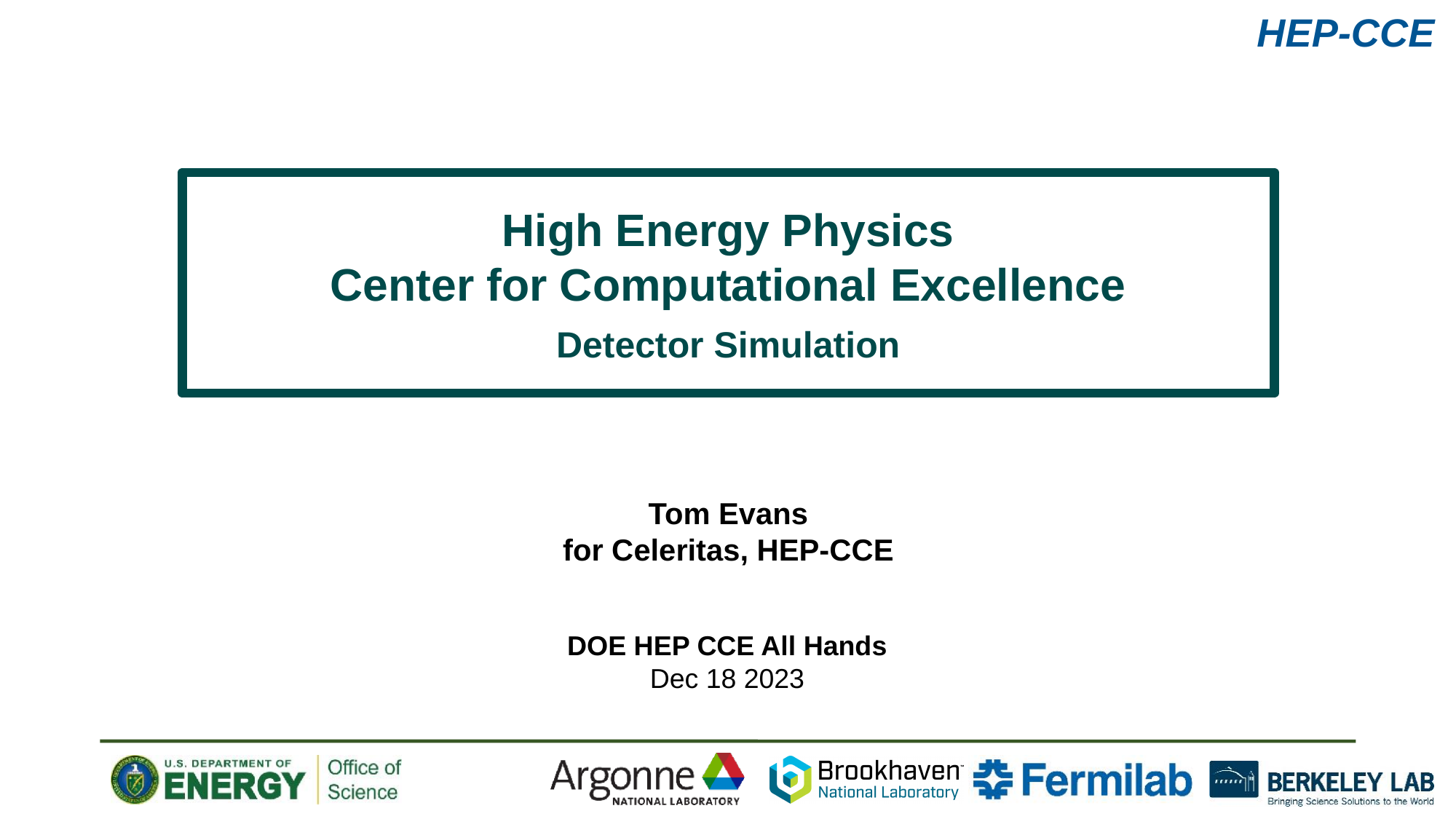

High Energy Physics
Center for Computational Excellence
Detector Simulation
Tom Evans
for Celeritas, HEP-CCE
DOE HEP CCE All Hands
Dec 18 2023